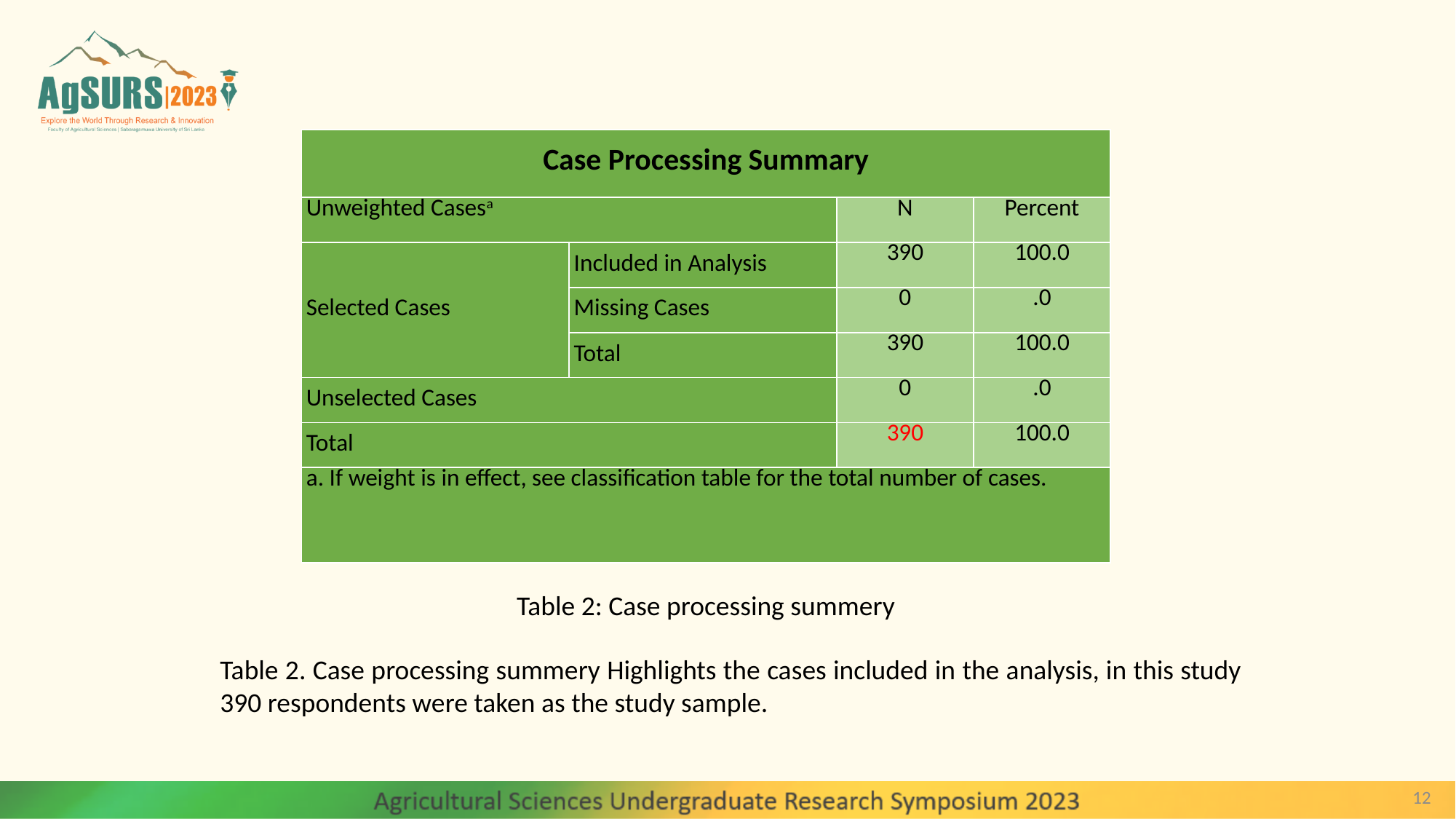

| Case Processing Summary |  |  |  |
| --- | --- | --- | --- |
| Unweighted Casesa |  | N | Percent |
| Selected Cases | Included in Analysis | 390 | 100.0 |
|  | Missing Cases | 0 | .0 |
|  | Total | 390 | 100.0 |
| Unselected Cases |  | 0 | .0 |
| Total |  | 390 | 100.0 |
| a. If weight is in effect, see classification table for the total number of cases. |  |  |  |
Table 2: Case processing summery
Table 2. Case processing summery Highlights the cases included in the analysis, in this study 390 respondents were taken as the study sample.
12